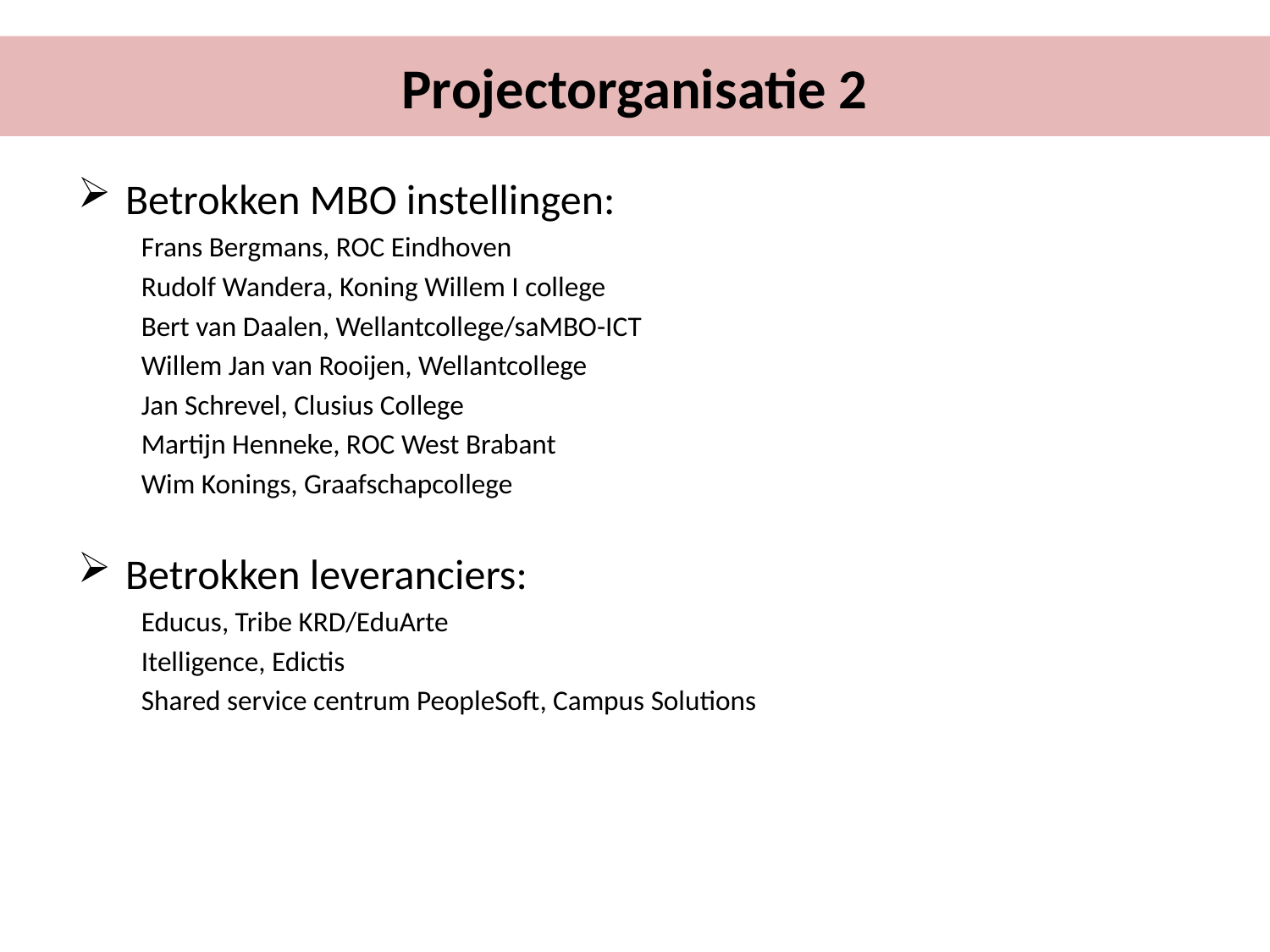

Projectorganisatie 2
Betrokken MBO instellingen:
Frans Bergmans, ROC Eindhoven
Rudolf Wandera, Koning Willem I college
Bert van Daalen, Wellantcollege/saMBO-ICT
Willem Jan van Rooijen, Wellantcollege
Jan Schrevel, Clusius College
Martijn Henneke, ROC West Brabant
Wim Konings, Graafschapcollege

Betrokken leveranciers:
Educus, Tribe KRD/EduArte
Itelligence, Edictis
Shared service centrum PeopleSoft, Campus Solutions